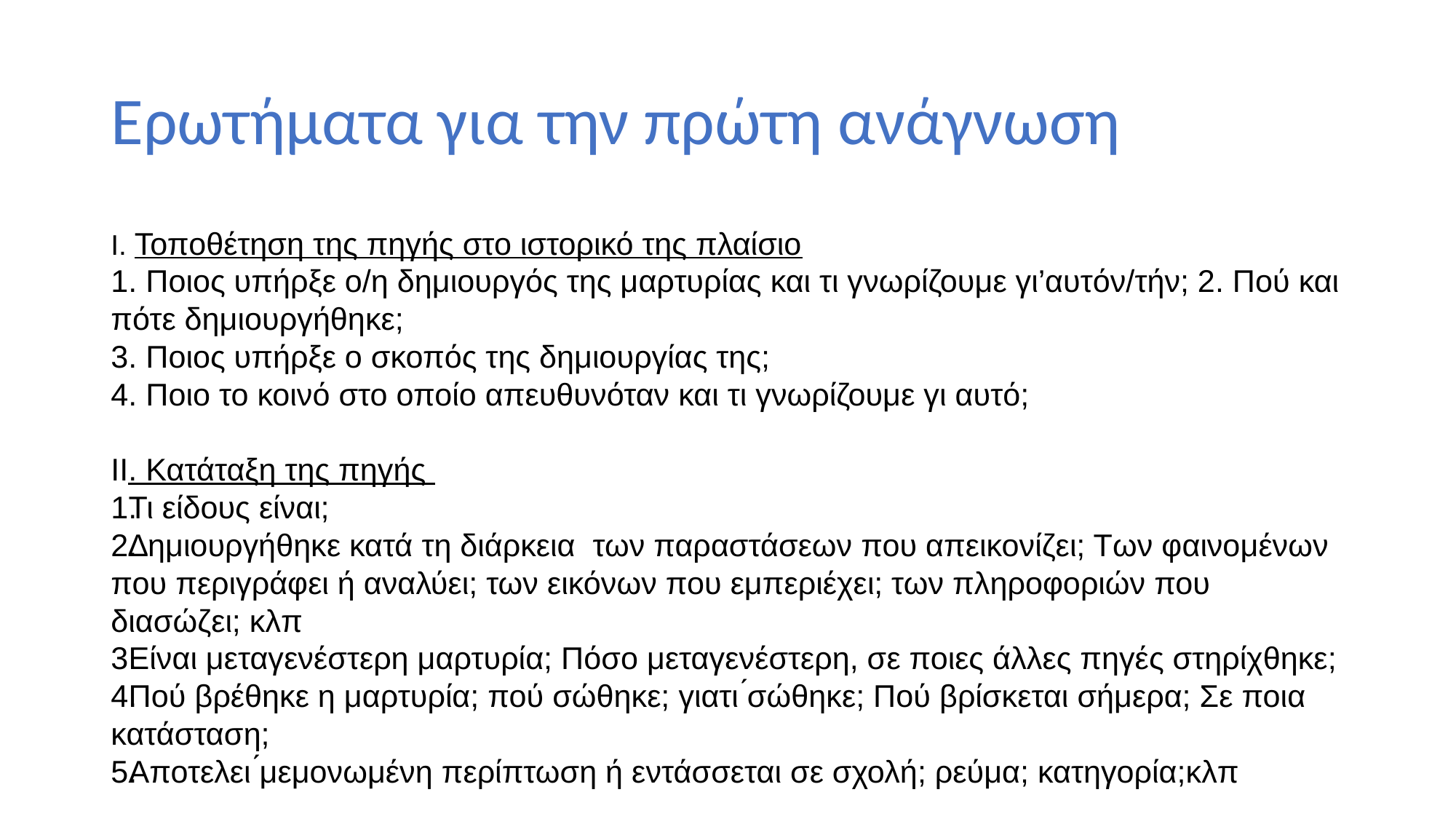

# Ερωτήματα για την πρώτη ανάγνωση
Ι. Τοποθέτηση της πηγής στο ιστορικό της πλαίσιο
1. Ποιος υπήρξε ο/η δημιουργός της μαρτυρίας και τι γνωρίζουμε γι’αυτόν/τήν; 2. Πού και πότε δημιουργήθηκε;
3. Ποιος υπήρξε ο σκοπός της δημιουργίας της;
4. Ποιο το κοινό στο οποίο απευθυνόταν και τι γνωρίζουμε γι αυτό;

ΙΙ. Κατάταξη της πηγής
Τι είδους είναι;
∆ημιουργήθηκε κατά τη διάρκεια  των παραστάσεων που απεικονίζει; Των φαινομένων που περιγράφει ή αναλύει; των εικόνων που εμπεριέχει; των πληροφοριών που διασώζει; κλπ
Είναι μεταγενέστερη μαρτυρία; Πόσο μεταγενέστερη, σε ποιες άλλες πηγές στηρίχθηκε;
Πού βρέθηκε η μαρτυρία; πού σώθηκε; γιατι ́σώθηκε; Πού βρίσκεται σήμερα; Σε ποια κατάσταση;
Αποτελει ́μεμονωμένη περίπτωση ή εντάσσεται σε σχολή; ρεύμα; κατηγορία;κλπ